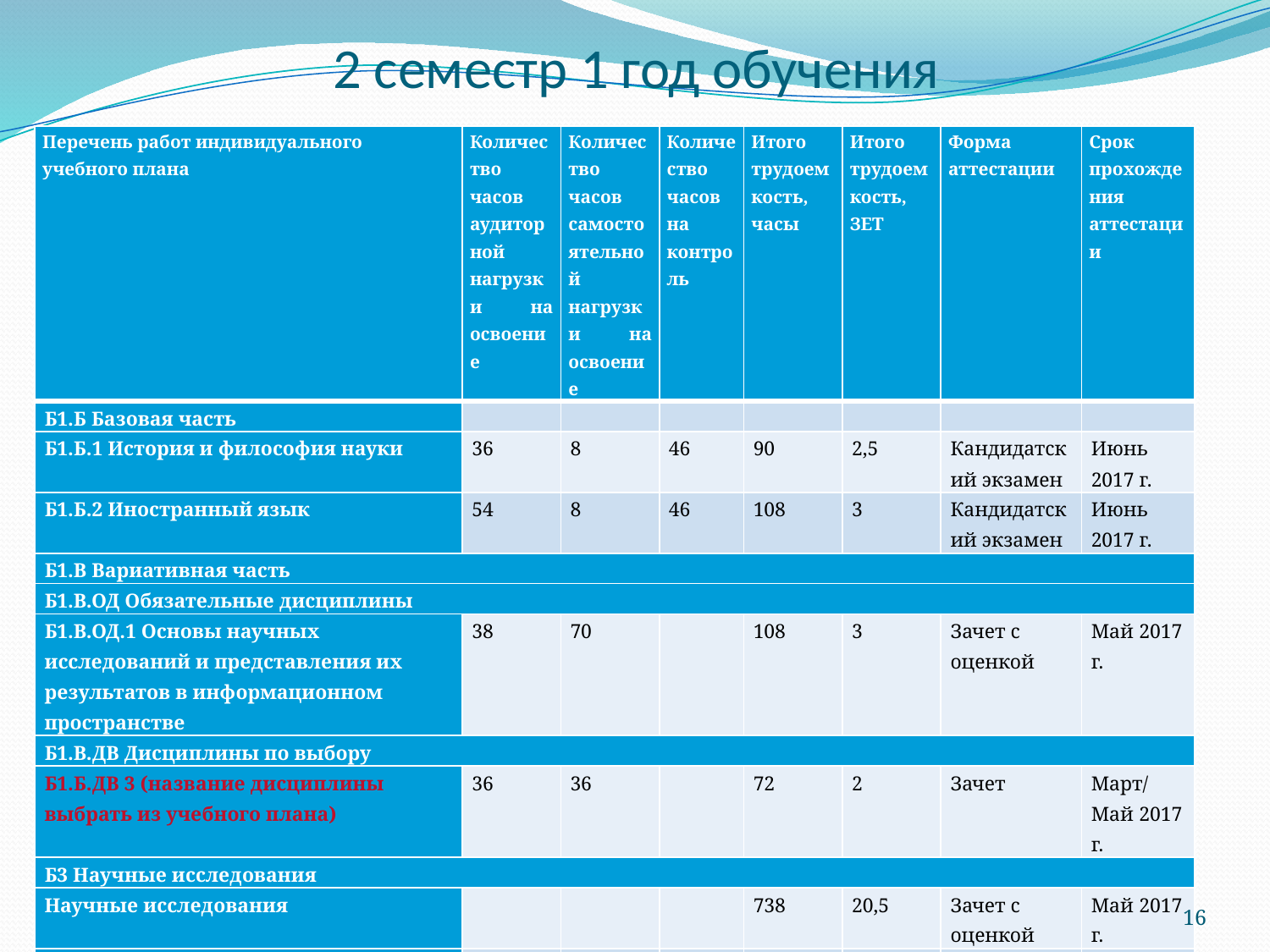

| Перечень работ индивидуального учебного плана | Количество часов аудиторной нагрузки на освоение | Количество часов самостоятельной нагрузки на освоение | Количество часов на контроль | Итого трудоемкость, часы | Итого трудоемкость, ЗЕТ | Форма аттестации | Срок прохождения аттестации |
| --- | --- | --- | --- | --- | --- | --- | --- |
| Б1.Б Базовая часть |  |  |  |  |  |  |  |
| Б1.Б.1 История и философия науки | 36 | 8 | 46 | 90 | 2,5 | Кандидатский экзамен | Июнь 2017 г. |
| Б1.Б.2 Иностранный язык | 54 | 8 | 46 | 108 | 3 | Кандидатский экзамен | Июнь 2017 г. |
| Б1.В Вариативная часть |  |  |  |  |  |  |  |
| Б1.В.ОД Обязательные дисциплины |  |  |  |  |  |  |  |
| Б1.В.ОД.1 Основы научных исследований и представления их результатов в информационном пространстве | 38 | 70 |  | 108 | 3 | Зачет с оценкой | Май 2017 г. |
| Б1.В.ДВ Дисциплины по выбору |  |  |  |  |  |  |  |
| Б1.Б.ДВ 3 (название дисциплины выбрать из учебного плана) | 36 | 36 |  | 72 | 2 | Зачет | Март/ Май 2017 г. |
| Б3 Научные исследования |  |  |  |  |  |  |  |
| Научные исследования |  |  |  | 738 | 20,5 | Зачет с оценкой | Май 2017 г. |
| Итого за 2 семестр |  |  |  | 1116 | 31 |  |  |
| Итого за первый год обучения |  |  |  | 2160 (2196) | 60 (61) |  |  |
# 2 семестр 1 год обучения
16